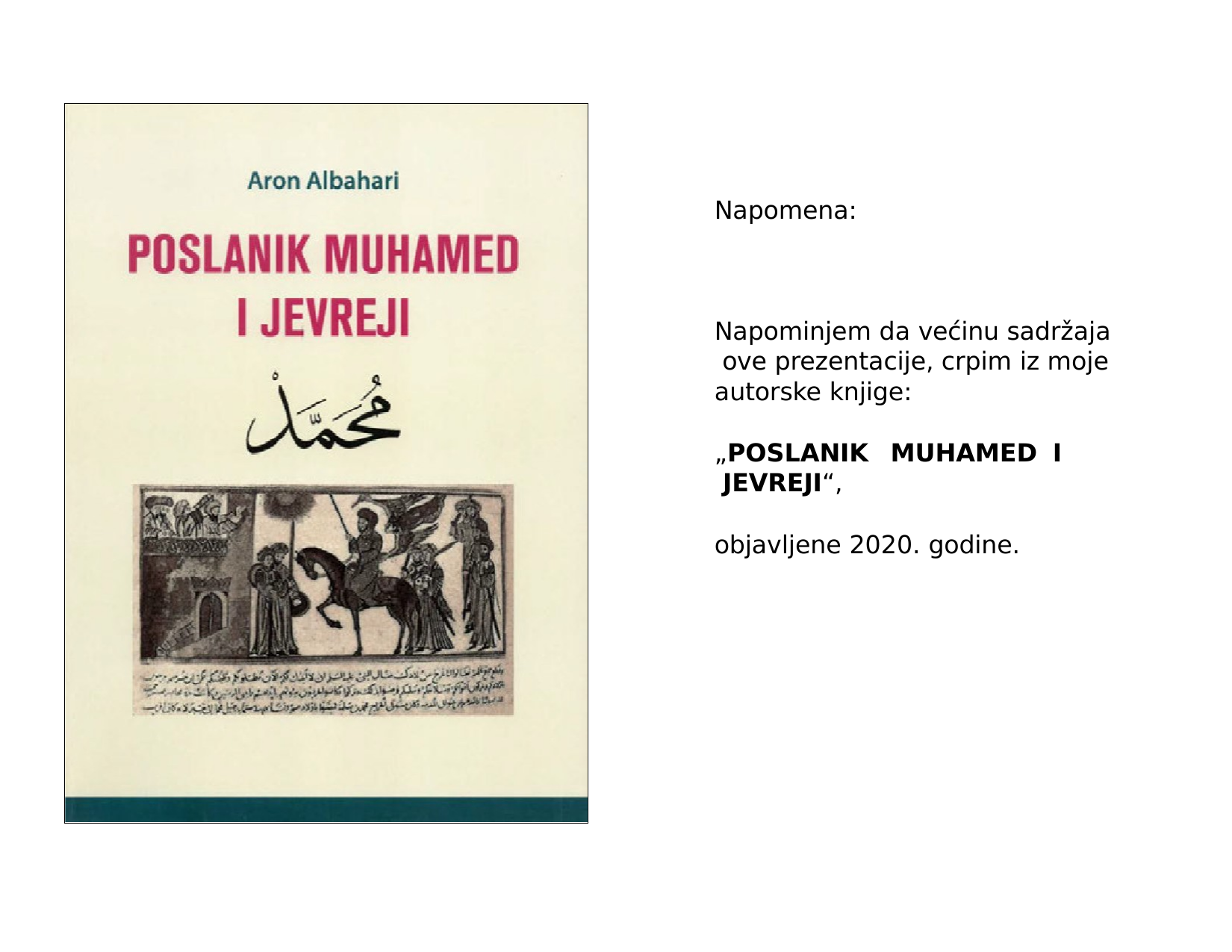

Napomena:
Napominjem da većinu sadržaja  ove prezentacije, crpim iz moje  autorske knjige:

„POSLANIK	MUHAMED	I  JEVREJI“,

objavljene 2020. godine.